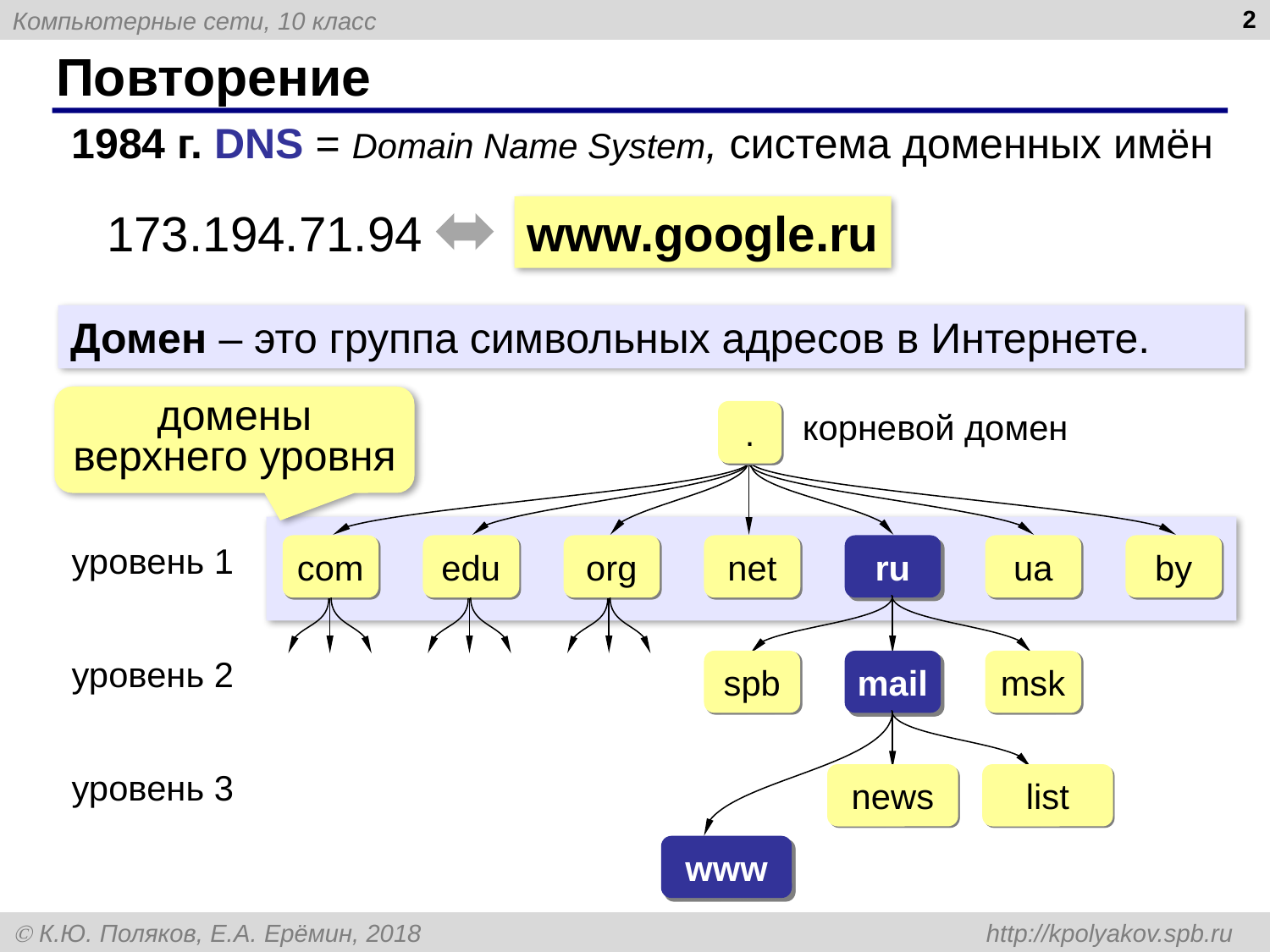

2
# Повторение
1984 г. DNS = Domain Name System, система доменных имён
173.194.71.94
www.google.ru

Домен – это группа символьных адресов в Интернете.
домены верхнего уровня

.
корневой домен

com
edu
org
net
ru
ua
by
уровень 1

spb
mail
msk
уровень 2

news
list
уровень 3
www